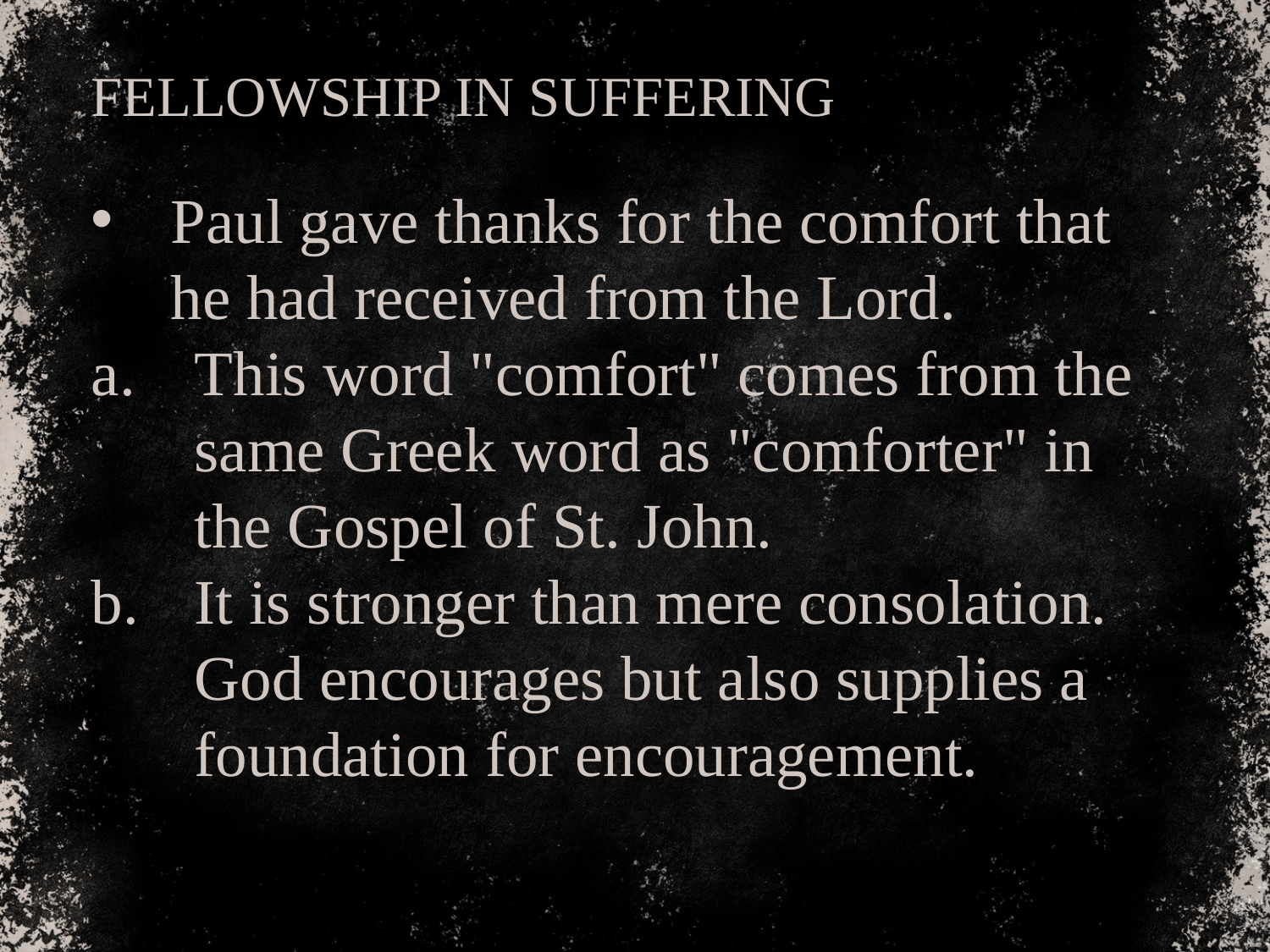

FELLOWSHIP IN SUFFERING
Paul gave thanks for the comfort that he had received from the Lord.
This word "comfort" comes from the same Greek word as "comforter" in the Gospel of St. John.
It is stronger than mere consolation. God encourages but also supplies a foundation for encouragement.